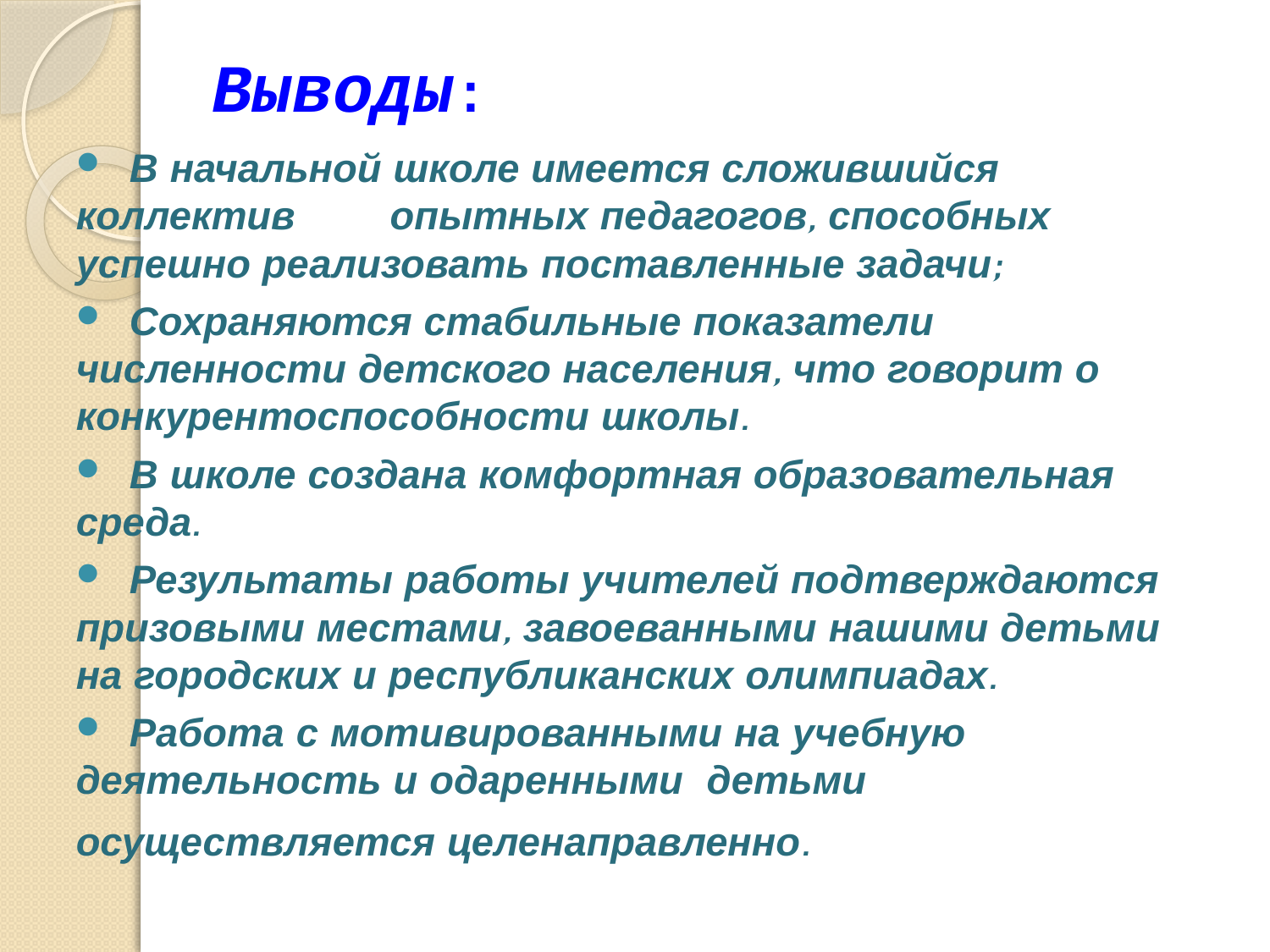

# Выводы:
  В начальной школе имеется сложившийся коллектив        опытных педагогов, способных успешно реализовать поставленные задачи;
  Сохраняются стабильные показатели численности детского населения, что говорит о конкурентоспособности школы.
  В школе создана комфортная образовательная среда.
  Результаты работы учителей подтверждаются призовыми местами, завоеванными нашими детьми на городских и республиканских олимпиадах.
  Работа с мотивированными на учебную деятельность и одаренными  детьми осуществляется целенаправленно.